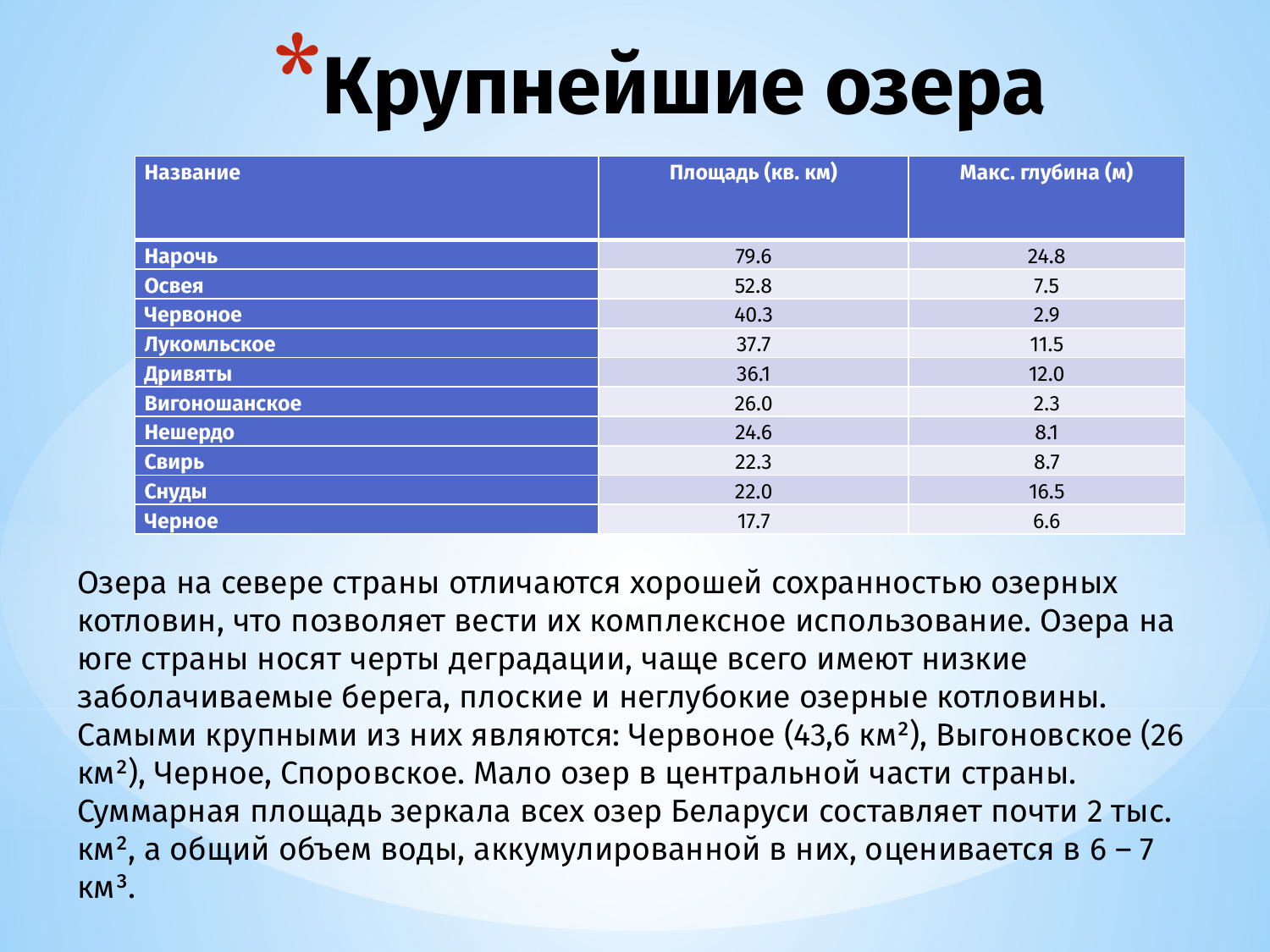

# Крупнейшие озера
| Название | Площадь (кв. км) | Макс. глубина (м) |
| --- | --- | --- |
| Нарочь | 79.6 | 24.8 |
| Освея | 52.8 | 7.5 |
| Червоное | 40.3 | 2.9 |
| Лукомльское | 37.7 | 11.5 |
| Дривяты | 36.1 | 12.0 |
| Вигоношанское | 26.0 | 2.3 |
| Нешердо | 24.6 | 8.1 |
| Свирь | 22.3 | 8.7 |
| Снуды | 22.0 | 16.5 |
| Черное | 17.7 | 6.6 |
Озера на севере страны отличаются хорошей сохранностью озерных котловин, что позволяет вести их комплексное использование. Озера на юге страны носят черты деградации, чаще всего имеют низкие заболачиваемые берега, плоские и неглубокие озерные котловины. Самыми крупными из них являются: Червоное (43,6 км²), Выгоновское (26 км²), Черное, Споровское. Мало озер в центральной части страны.
Суммарная площадь зеркала всех озер Беларуси составляет почти 2 тыс. км², а общий объем воды, аккумулированной в них, оценивается в 6 – 7 км³.